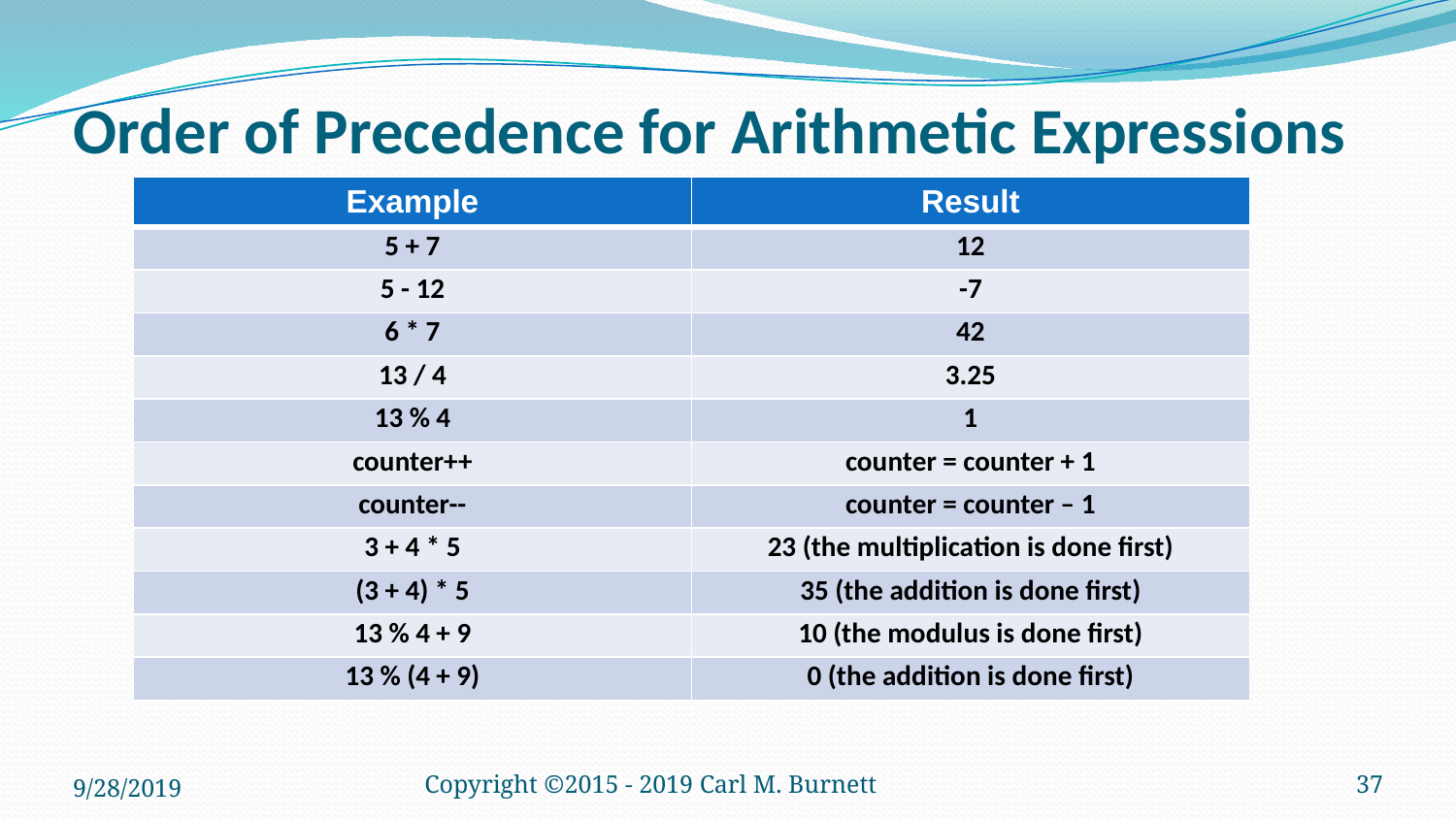

# Order of Precedence for Arithmetic Expressions
| Example | Result |
| --- | --- |
| 5 + 7 | 12 |
| 5 - 12 | -7 |
| 6 \* 7 | 42 |
| 13 / 4 | 3.25 |
| 13 % 4 | 1 |
| counter++ | counter = counter + 1 |
| counter-- | counter = counter – 1 |
| 3 + 4 \* 5 | 23 (the multiplication is done first) |
| (3 + 4) \* 5 | 35 (the addition is done first) |
| 13 % 4 + 9 | 10 (the modulus is done first) |
| 13 % (4 + 9) | 0 (the addition is done first) |
9/28/2019
Copyright ©2015 - 2019 Carl M. Burnett
37